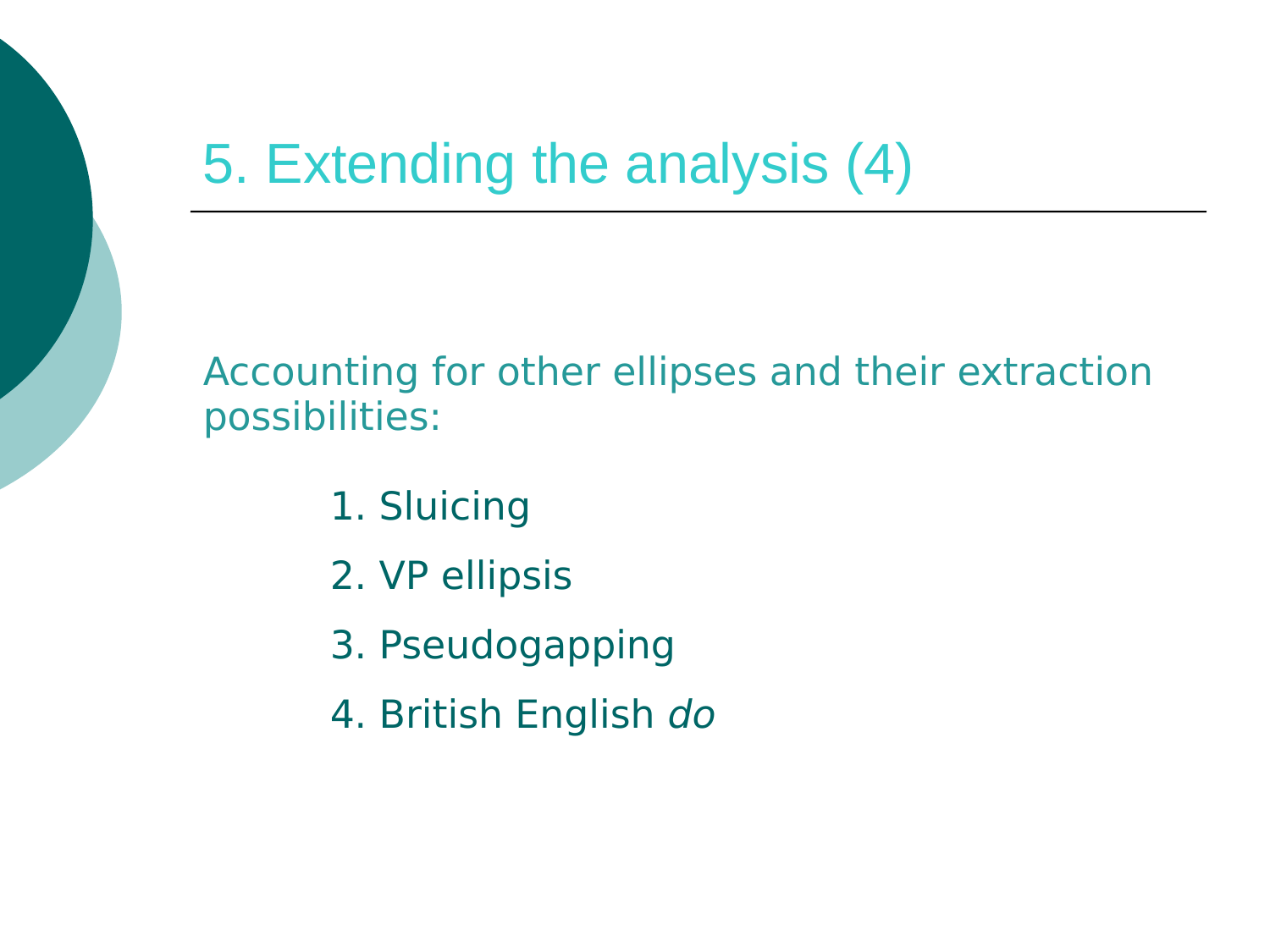

# 5. Extending the analysis (4)
Accounting for other ellipses and their extraction
possibilities:

	1. Sluicing

	2. VP ellipsis

	3. Pseudogapping

	4. British English do